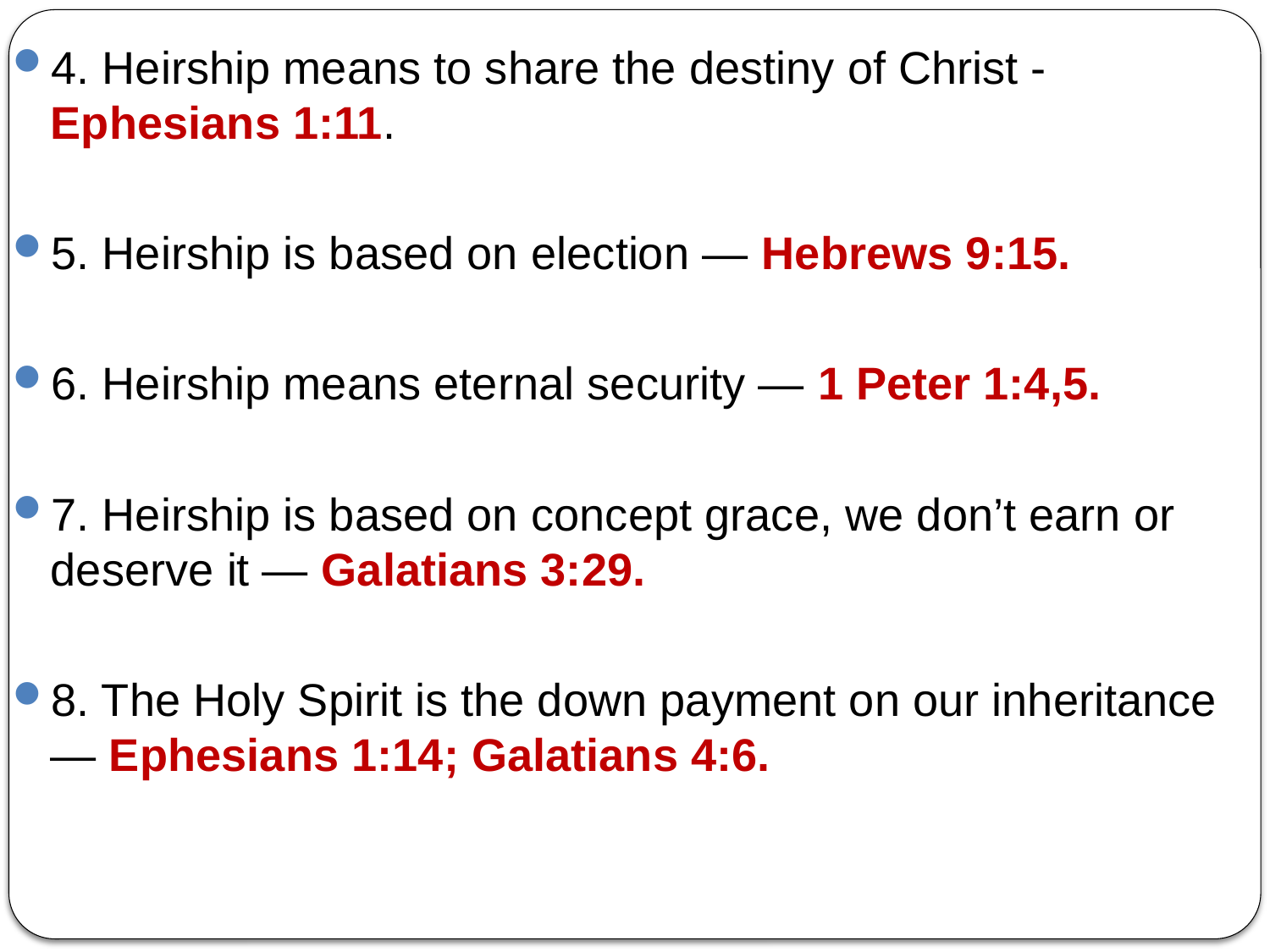

4. Heirship means to share the destiny of Christ - Ephesians 1:11.

5. Heirship is based on election — Hebrews 9:15.

6. Heirship means eternal security — 1 Peter 1:4,5.

7. Heirship is based on concept grace, we don’t earn or deserve it — Galatians 3:29.

8. The Holy Spirit is the down payment on our inheritance — Ephesians 1:14; Galatians 4:6.